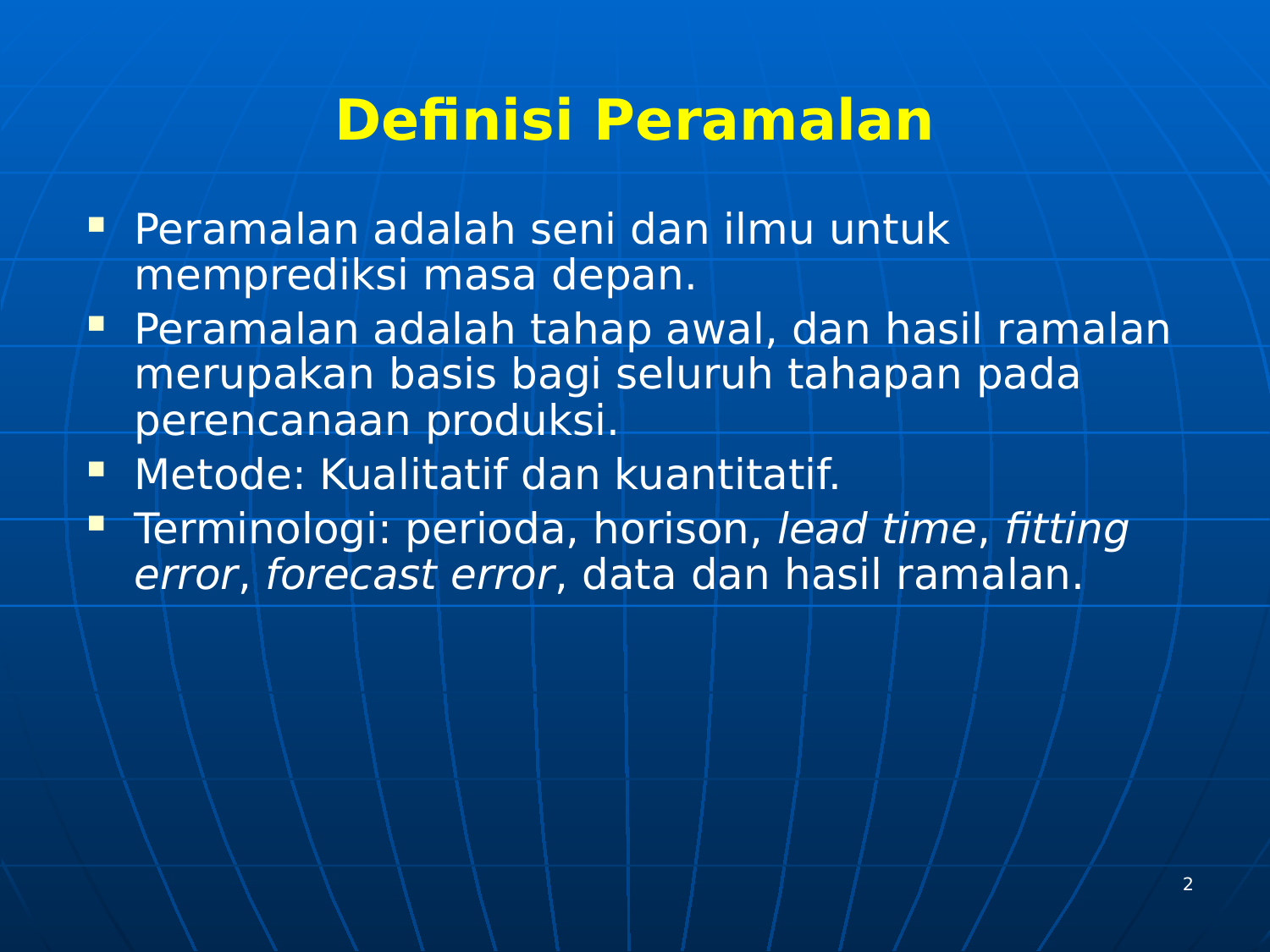

# Definisi Peramalan
Peramalan adalah seni dan ilmu untuk memprediksi masa depan.
Peramalan adalah tahap awal, dan hasil ramalan merupakan basis bagi seluruh tahapan pada perencanaan produksi.
Metode: Kualitatif dan kuantitatif.
Terminologi: perioda, horison, lead time, fitting error, forecast error, data dan hasil ramalan.
2